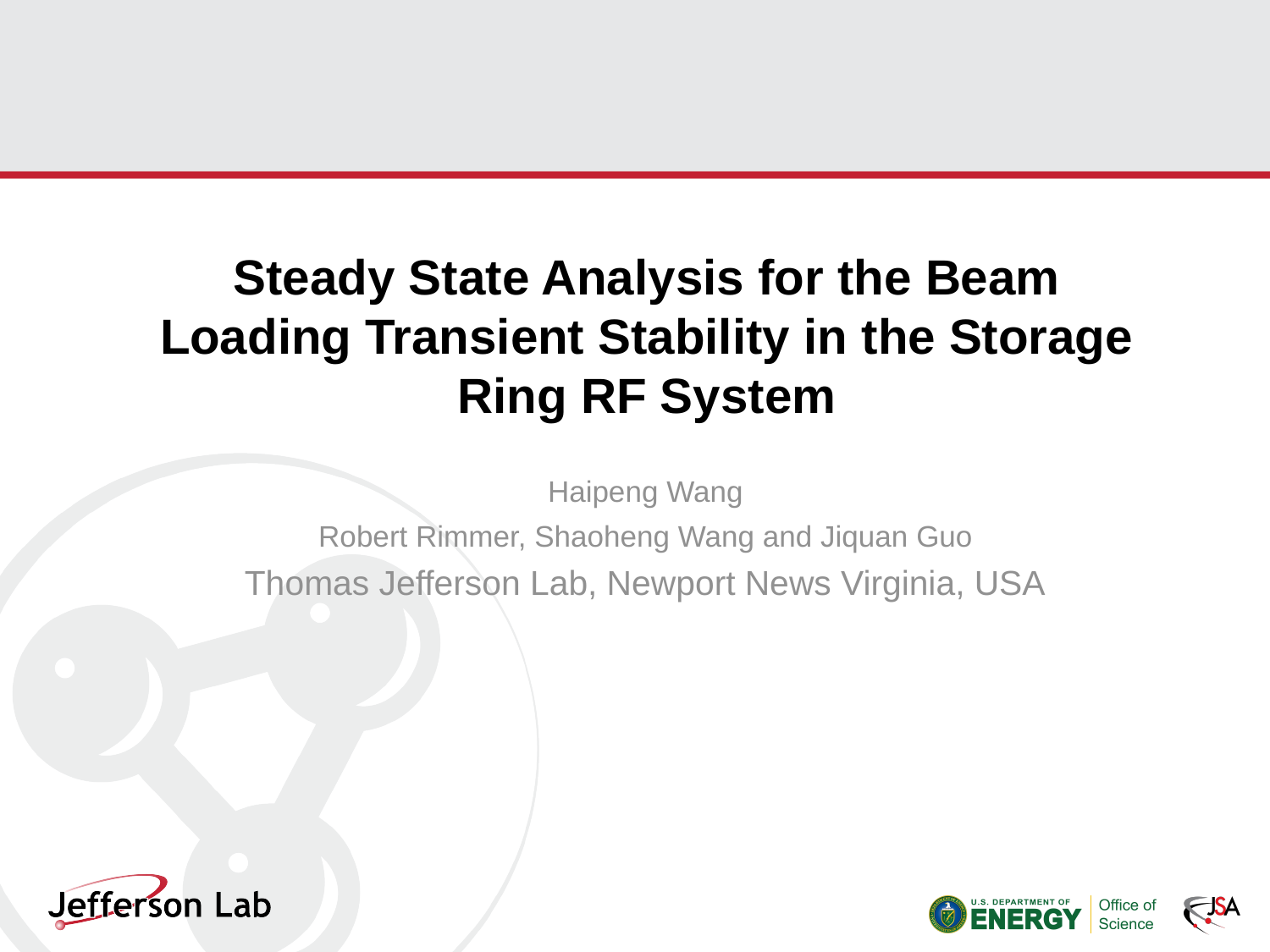

Steady State Analysis for the Beam Loading Transient Stability in the Storage Ring RF System
Haipeng Wang
Robert Rimmer, Shaoheng Wang and Jiquan Guo
Thomas Jefferson Lab, Newport News Virginia, USA